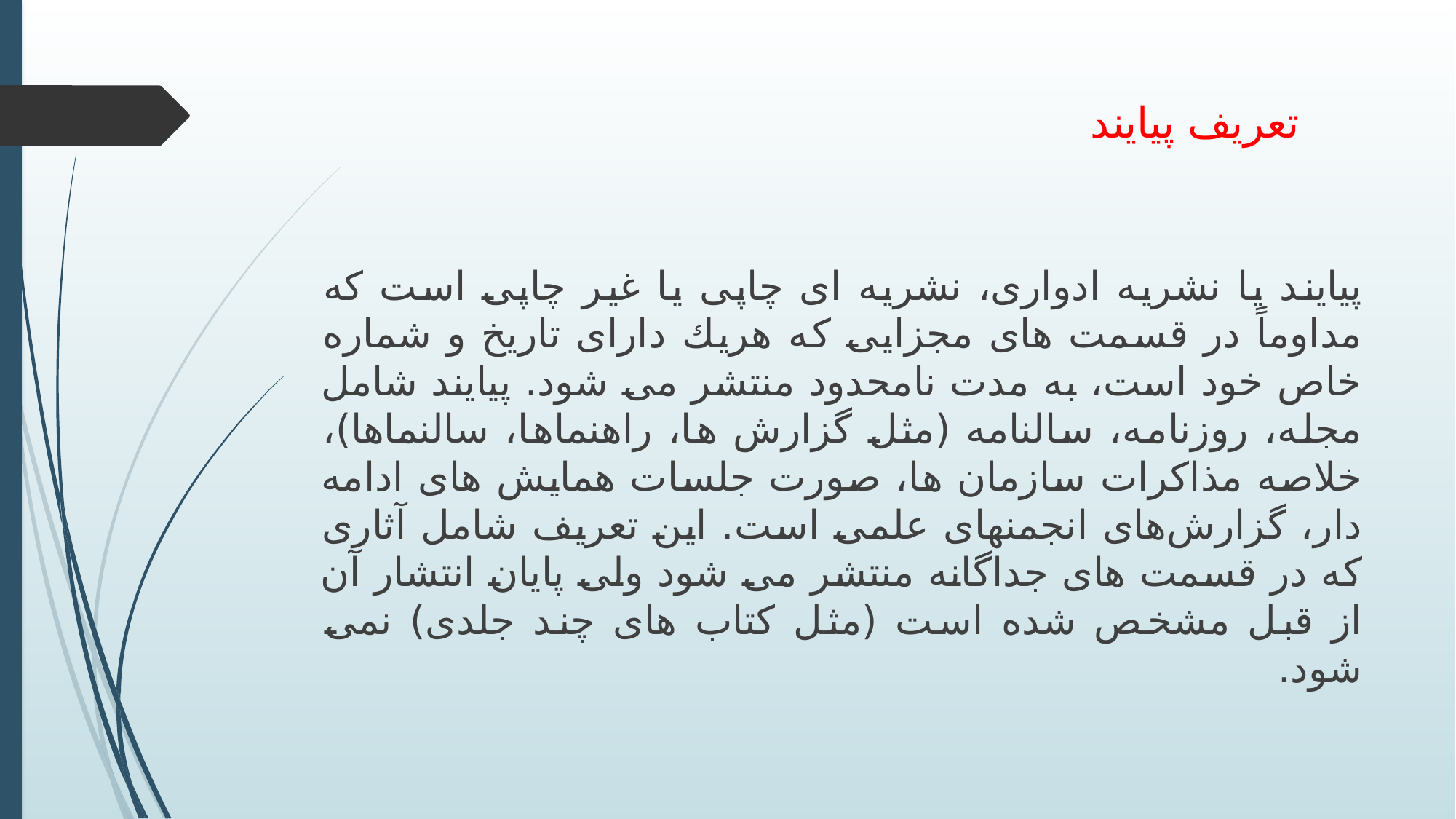

# تعریف پیایند
پيايند يا نشريه ادواری، نشريه‎ ای چاپی يا غير چاپی است كه مداوماً در قسمت‌ های مجزايی كه هريك دارای تاريخ و شماره خاص خود است، به مدت نامحدود منتشر می شود. پيايند شامل مجله، روزنامه، سالنامه (مثل گزارش ها، راهنماها، سالنماها)، خلاصه مذاكرات سازمان ها، صورت جلسات همايش های ادامه دار، گزارش‌های انجمن‎های علمی است. اين تعريف شامل آثاری كه در قسمت های جداگانه منتشر می شود ولی پايان انتشار آن از قبل مشخص شده است (مثل كتاب های چند جلدی) نمی شود.